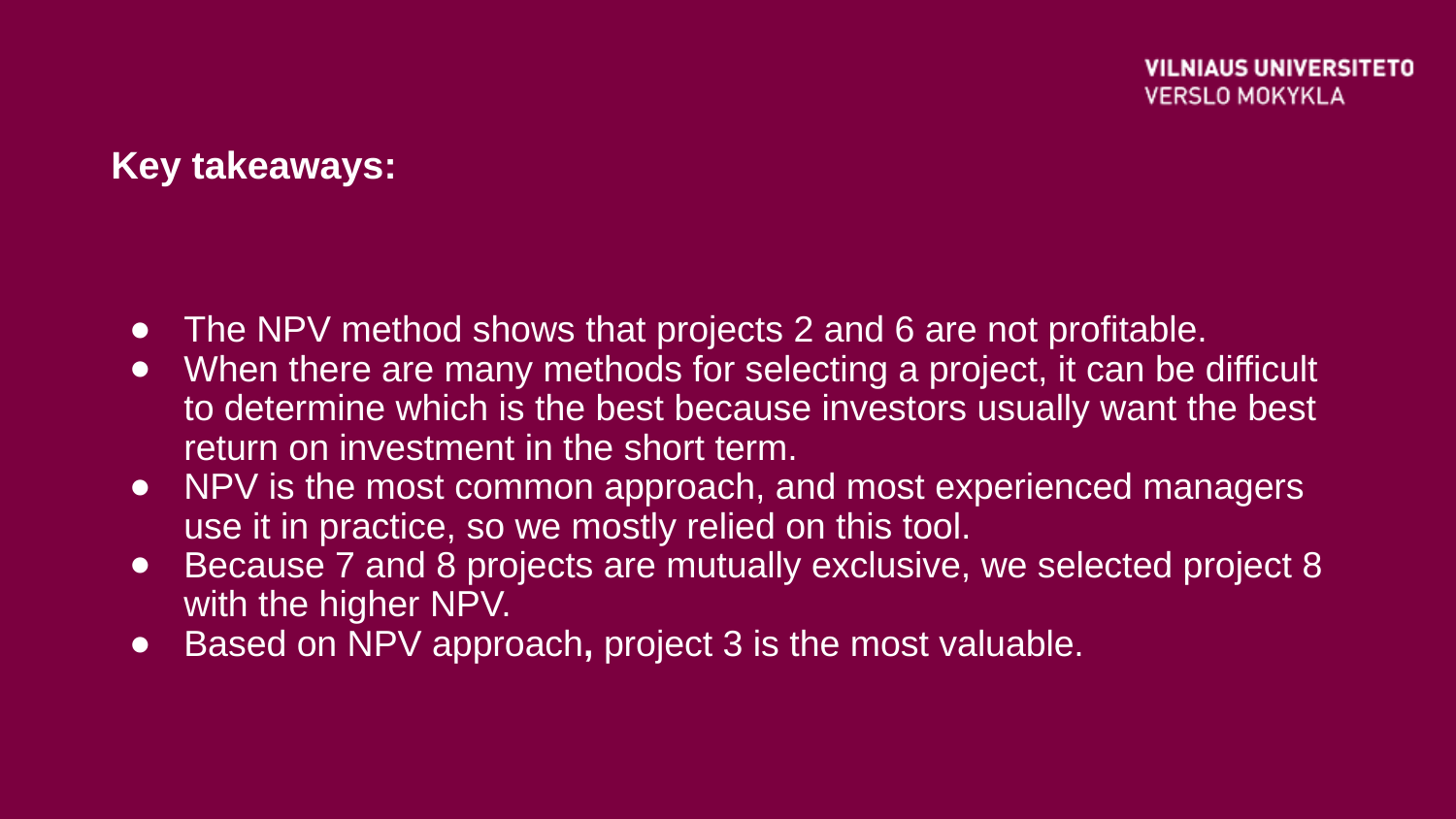

Key takeaways:

The NPV method shows that projects 2 and 6 are not profitable.
When there are many methods for selecting a project, it can be difficult to determine which is the best because investors usually want the best return on investment in the short term.
NPV is the most common approach, and most experienced managers use it in practice, so we mostly relied on this tool.
Because 7 and 8 projects are mutually exclusive, we selected project 8 with the higher NPV.
Based on NPV approach, project 3 is the most valuable.